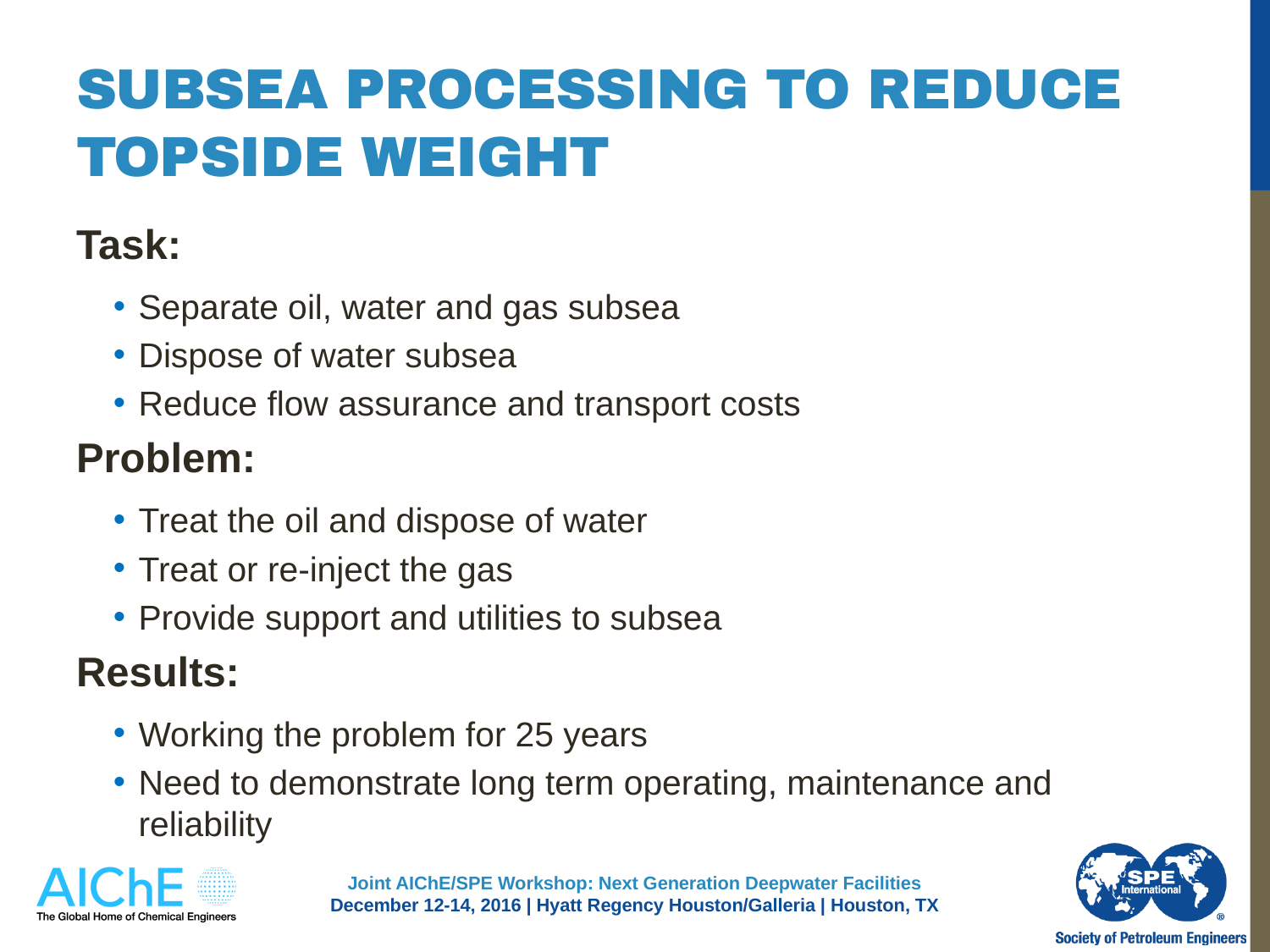

# Subsea Processing to Reduce Topside Weight
Task:
Separate oil, water and gas subsea
Dispose of water subsea
Reduce flow assurance and transport costs
Problem:
Treat the oil and dispose of water
Treat or re-inject the gas
Provide support and utilities to subsea
Results:
Working the problem for 25 years
Need to demonstrate long term operating, maintenance and reliability